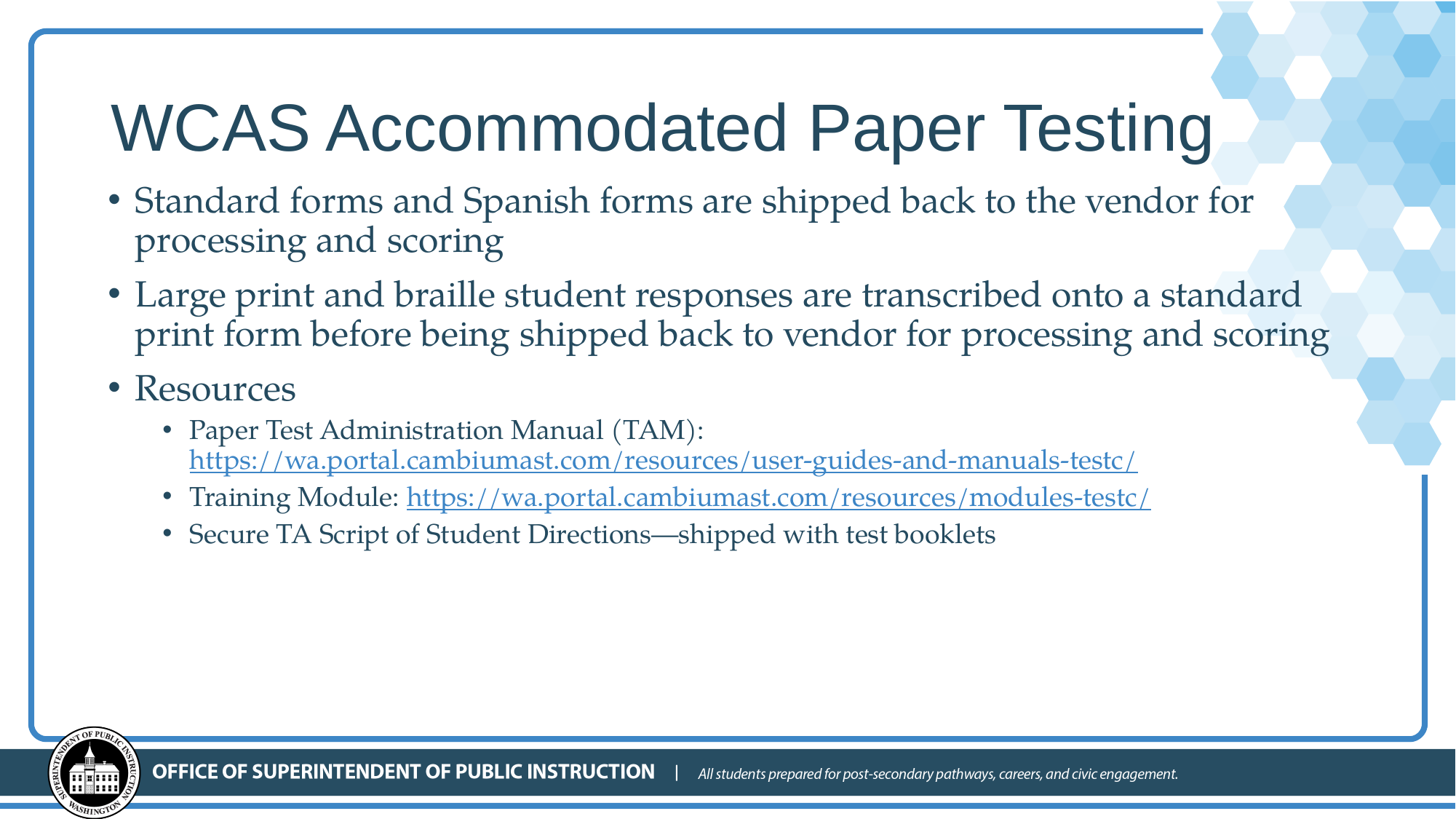

# WCAS Accommodated Paper Testing
Standard forms and Spanish forms are shipped back to the vendor for processing and scoring
Large print and braille student responses are transcribed onto a standard print form before being shipped back to vendor for processing and scoring
Resources
Paper Test Administration Manual (TAM): https://wa.portal.cambiumast.com/resources/user-guides-and-manuals-testc/
Training Module: https://wa.portal.cambiumast.com/resources/modules-testc/
Secure TA Script of Student Directions—shipped with test booklets